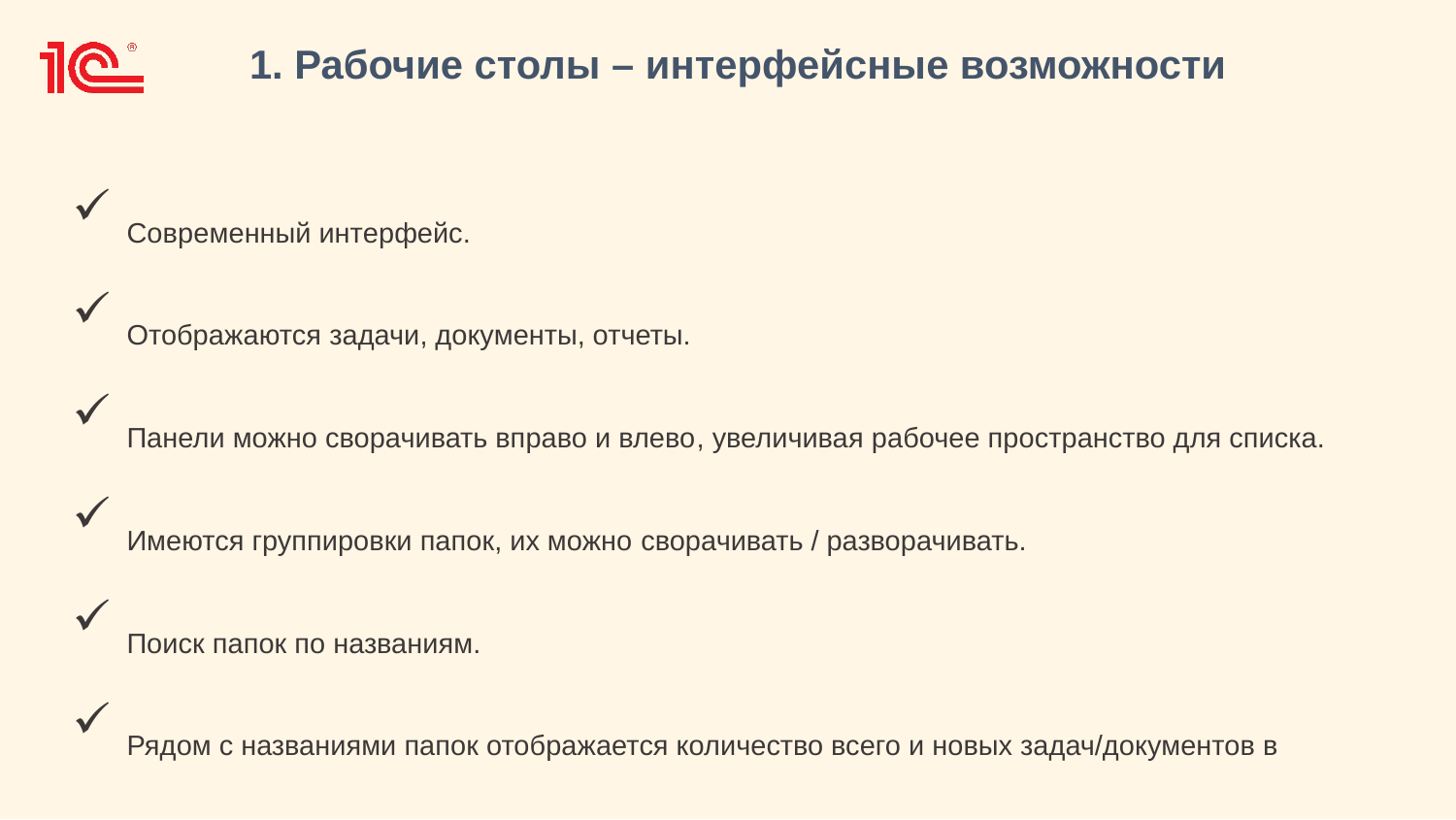

# 1. Рабочие столы – интерфейсные возможности
Современный интерфейс.
Отображаются задачи, документы, отчеты.
Панели можно сворачивать вправо и влево, увеличивая рабочее пространство для списка.
Имеются группировки папок, их можно сворачивать / разворачивать.
Поиск папок по названиям.
Рядом с названиями папок отображается количество всего и новых задач/документов в папках.
Можно создавать новые документы.